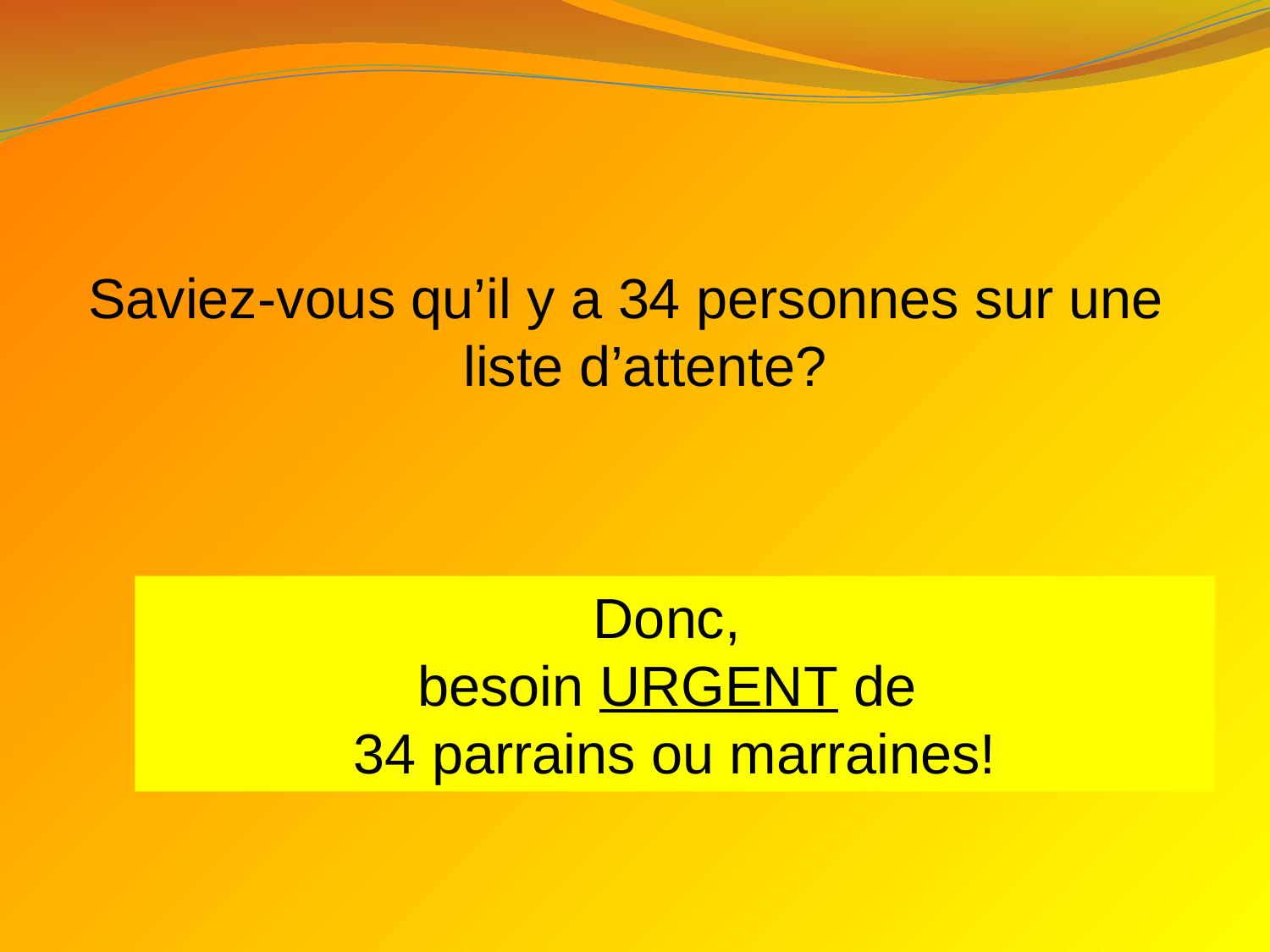

Saviez-vous qu’il y a 34 personnes sur une liste d’attente?

Donc,
besoin URGENT de
34 parrains ou marraines!